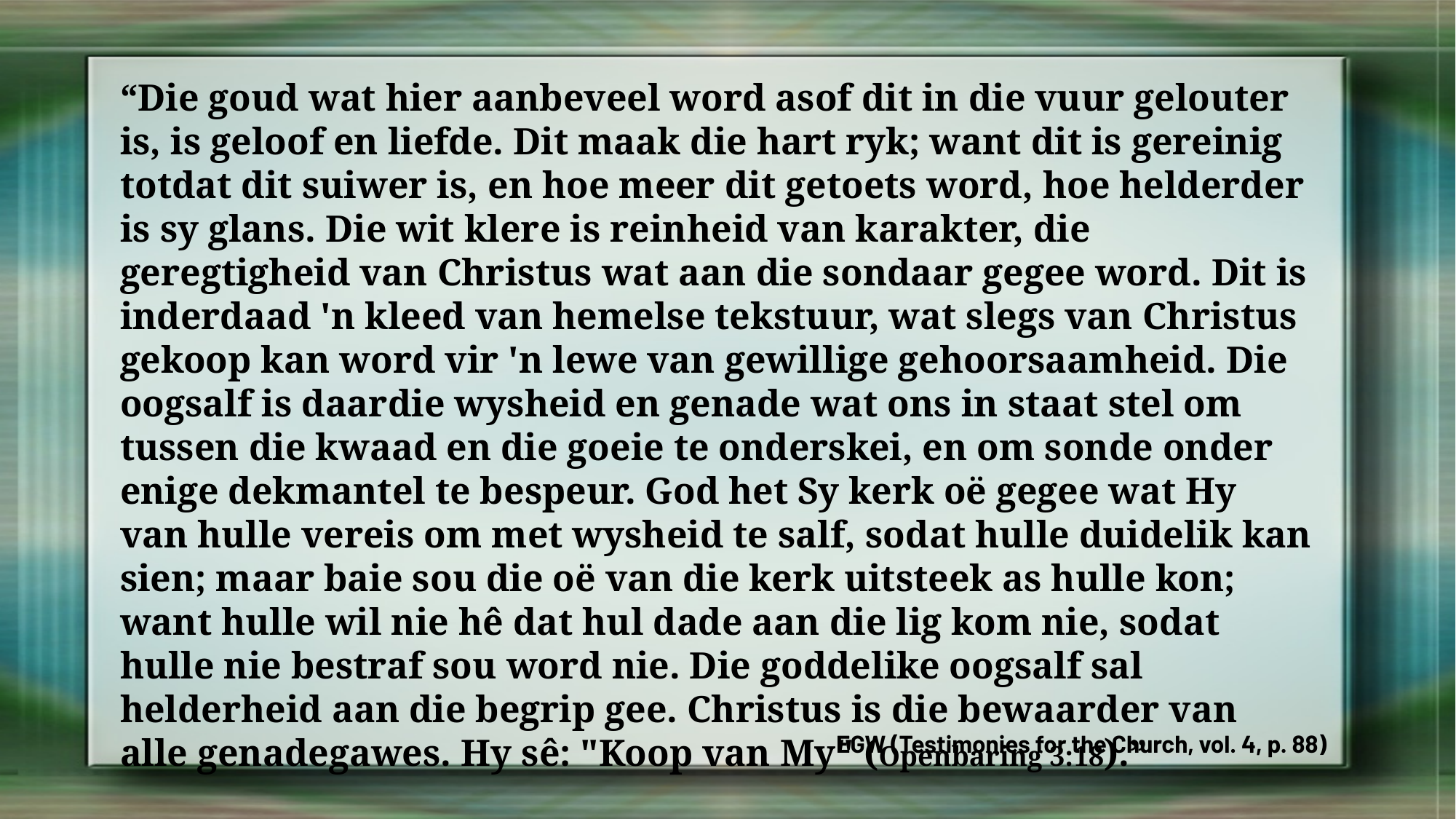

“Die goud wat hier aanbeveel word asof dit in die vuur gelouter is, is geloof en liefde. Dit maak die hart ryk; want dit is gereinig totdat dit suiwer is, en hoe meer dit getoets word, hoe helderder is sy glans. Die wit klere is reinheid van karakter, die geregtigheid van Christus wat aan die sondaar gegee word. Dit is inderdaad 'n kleed van hemelse tekstuur, wat slegs van Christus gekoop kan word vir 'n lewe van gewillige gehoorsaamheid. Die oogsalf is daardie wysheid en genade wat ons in staat stel om tussen die kwaad en die goeie te onderskei, en om sonde onder enige dekmantel te bespeur. God het Sy kerk oë gegee wat Hy van hulle vereis om met wysheid te salf, sodat hulle duidelik kan sien; maar baie sou die oë van die kerk uitsteek as hulle kon; want hulle wil nie hê dat hul dade aan die lig kom nie, sodat hulle nie bestraf sou word nie. Die goddelike oogsalf sal helderheid aan die begrip gee. Christus is die bewaarder van alle genadegawes. Hy sê: "Koop van My" (Openbaring 3:18).”
EGW (Testimonies for the Church, vol. 4, p. 88)